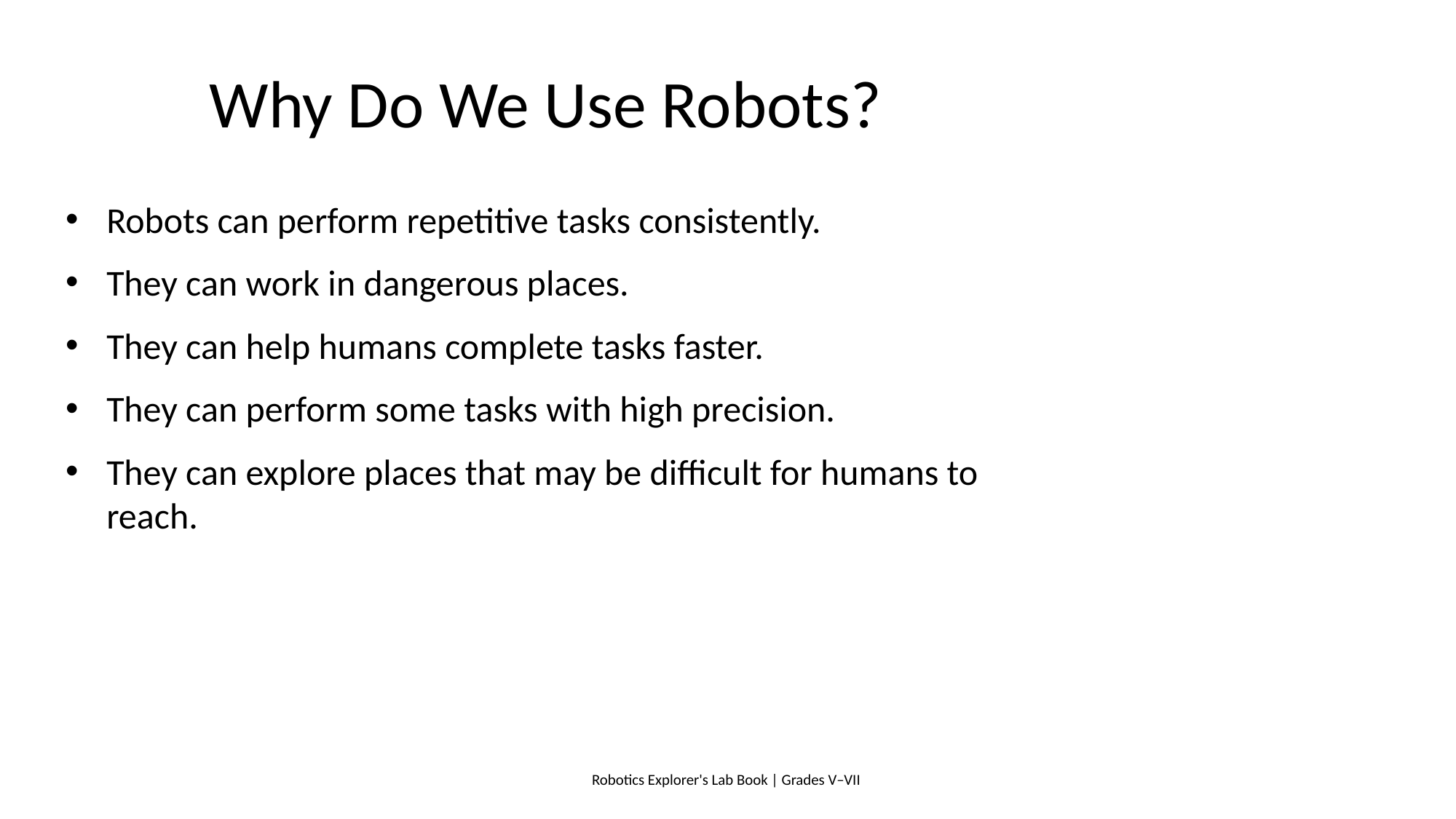

# Why Do We Use Robots?
Robots can perform repetitive tasks consistently.
They can work in dangerous places.
They can help humans complete tasks faster.
They can perform some tasks with high precision.
They can explore places that may be difficult for humans to reach.
Robotics Explorer's Lab Book | Grades V–VII